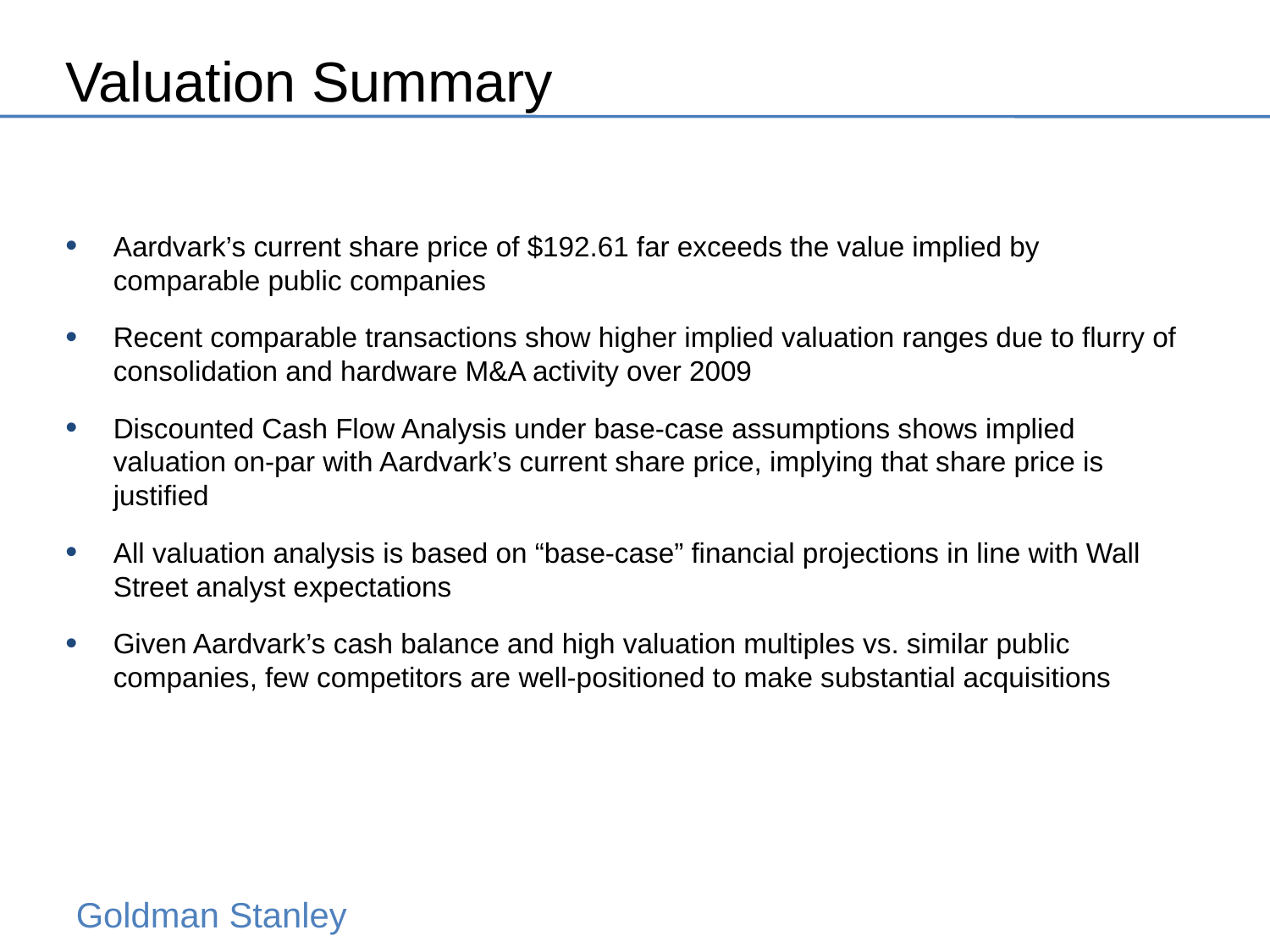

# Valuation Summary
Aardvark’s current share price of $192.61 far exceeds the value implied by comparable public companies
Recent comparable transactions show higher implied valuation ranges due to flurry of consolidation and hardware M&A activity over 2009
Discounted Cash Flow Analysis under base-case assumptions shows implied valuation on-par with Aardvark’s current share price, implying that share price is justified
All valuation analysis is based on “base-case” financial projections in line with Wall Street analyst expectations
Given Aardvark’s cash balance and high valuation multiples vs. similar public companies, few competitors are well-positioned to make substantial acquisitions